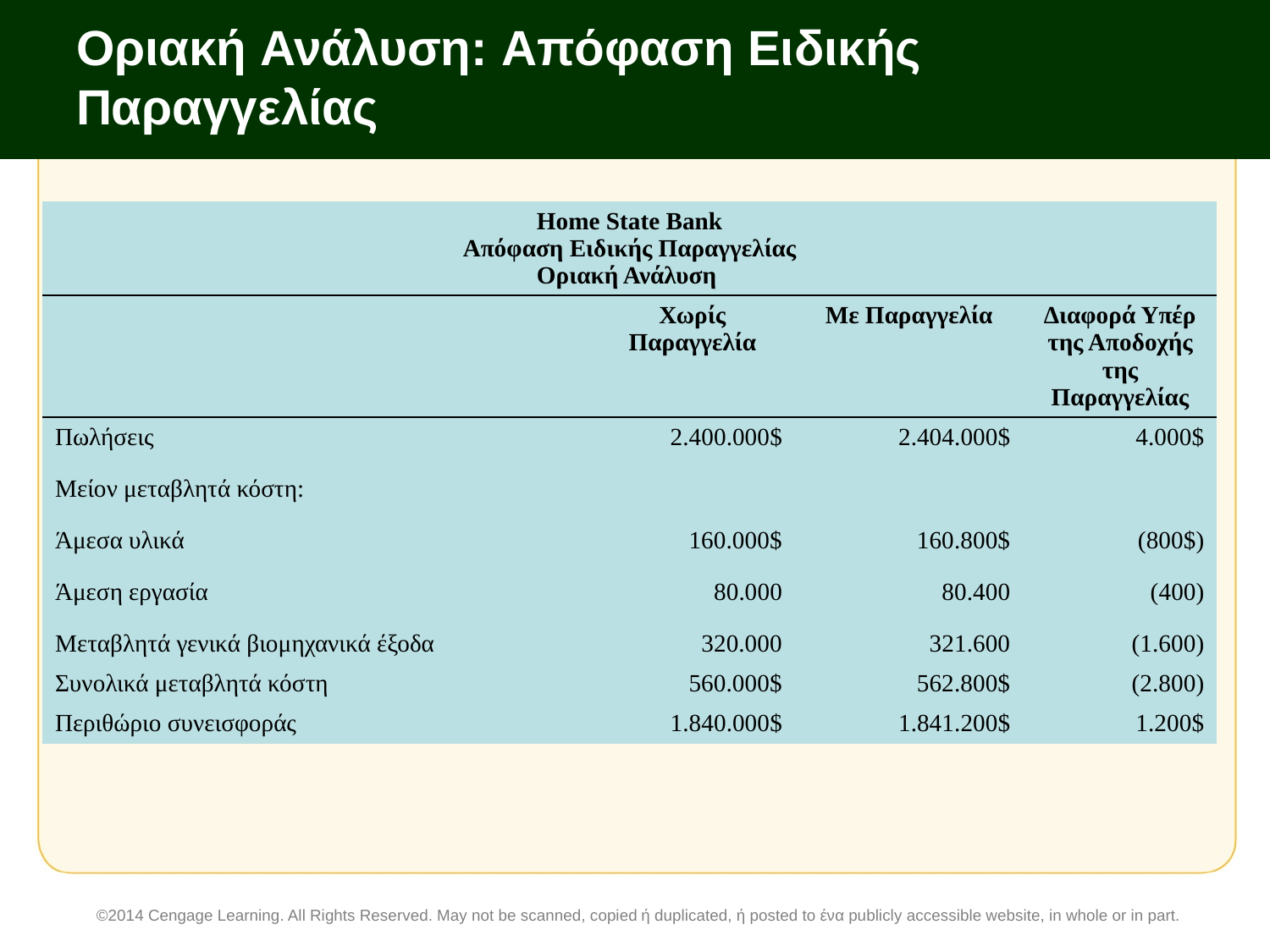

# Οριακή Ανάλυση: Απόφαση Ειδικής Παραγγελίας
| Home State Bank Απόφαση Ειδικής Παραγγελίας Οριακή Ανάλυση |  |  |  |
| --- | --- | --- | --- |
|  | Χωρίς Παραγγελία | Με Παραγγελία | Διαφορά Υπέρ της Αποδοχής της Παραγγελίας |
| Πωλήσεις | 2.400.000$ | 2.404.000$ | 4.000$ |
| Μείον μεταβλητά κόστη: |  |  |  |
| Άμεσα υλικά | 160.000$ | 160.800$ | (800$) |
| Άμεση εργασία | 80.000 | 80.400 | (400) |
| Μεταβλητά γενικά βιομηχανικά έξοδα | 320.000 | 321.600 | (1.600) |
| Συνολικά μεταβλητά κόστη | 560.000$ | 562.800$ | (2.800) |
| Περιθώριο συνεισφοράς | 1.840.000$ | 1.841.200$ | 1.200$ |
©2014 Cengage Learning. All Rights Reserved. May not be scanned, copied ή duplicated, ή posted to ένα publicly accessible website, in whole or in part.